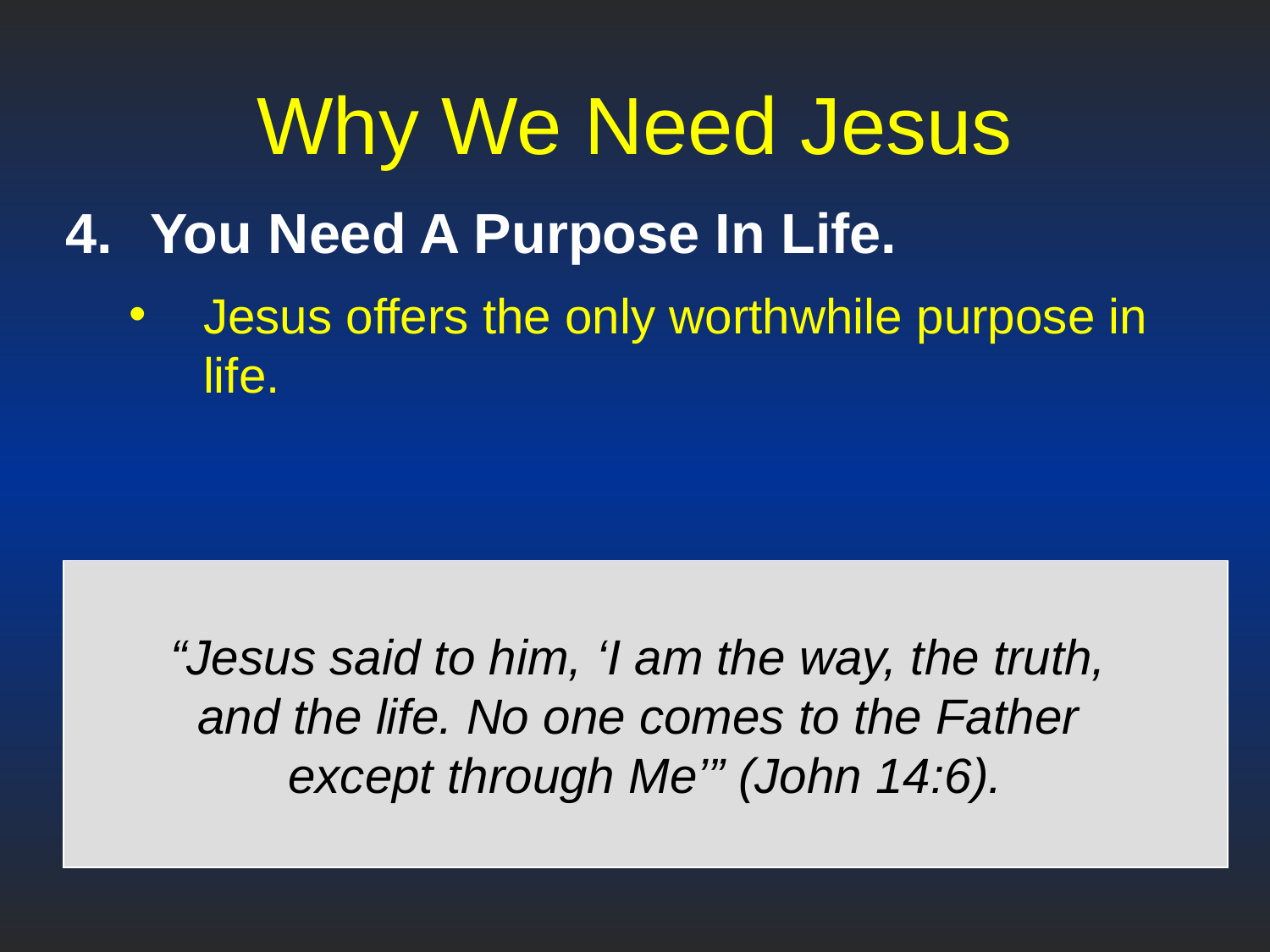

# Why We Need Jesus
You Need A Purpose In Life.
Jesus offers the only worthwhile purpose in life.
“Jesus said to him, ‘I am the way, the truth,
and the life. No one comes to the Father
except through Me’” (John 14:6).